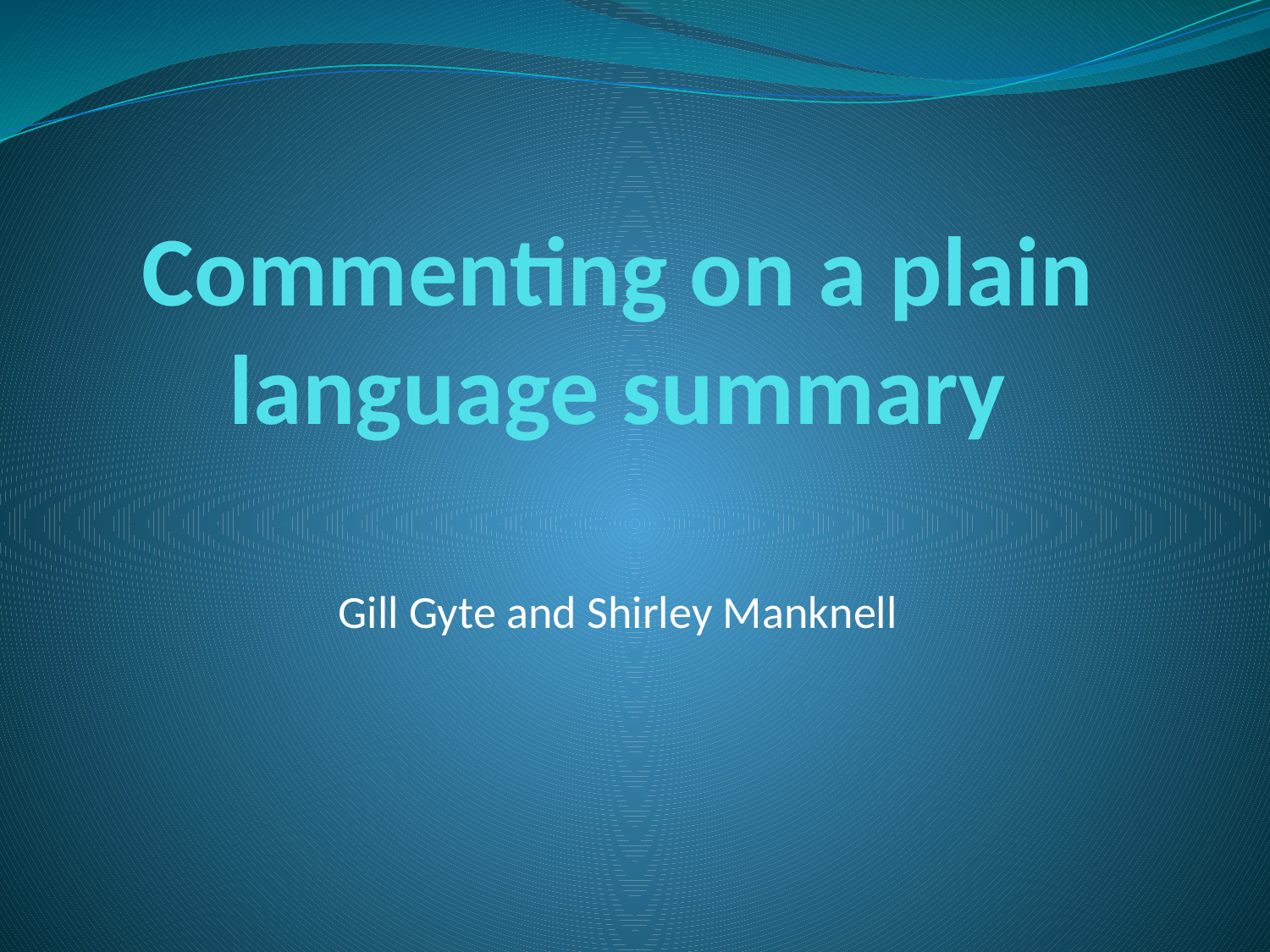

# Commenting on a plain language summary

Gill Gyte and Shirley Manknell